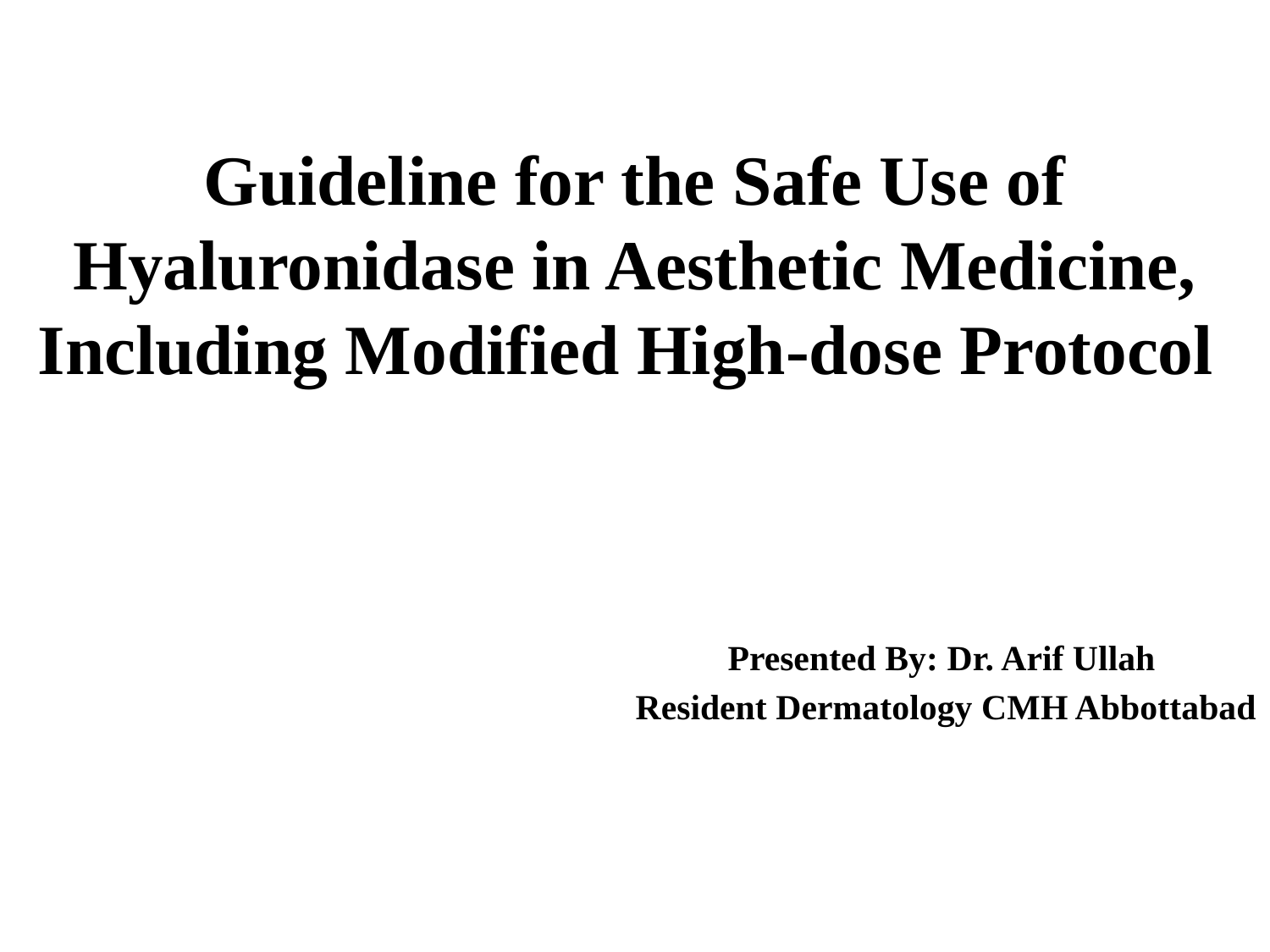

Guideline for the Safe Use of Hyaluronidase in Aesthetic Medicine, Including Modified High-dose Protocol

                                                                     Presented By: Dr. Arif Ullah
                                                                      Resident Dermatology CMH Abbottabad